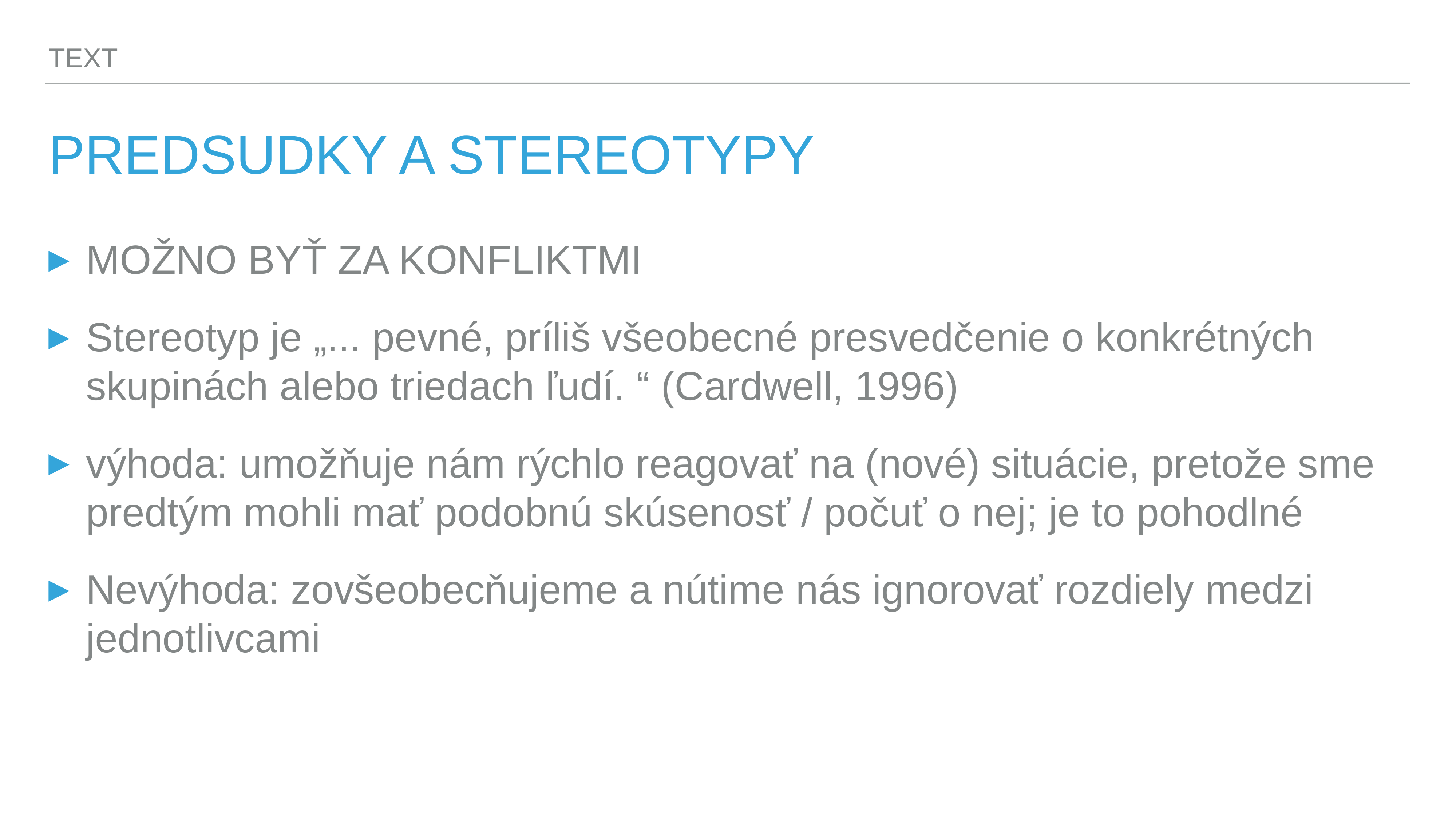

TEXT
# PREDSUDKY A STEREOTYPY
MOŽNO BYŤ ZA KONFLIKTMI
Stereotyp je „... pevné, príliš všeobecné presvedčenie o konkrétných skupinách alebo triedach ľudí. “ (Cardwell, 1996)
výhoda: umožňuje nám rýchlo reagovať na (nové) situácie, pretože sme predtým mohli mať podobnú skúsenosť / počuť o nej; je to pohodlné
Nevýhoda: zovšeobecňujeme a nútime nás ignorovať rozdiely medzi jednotlivcami